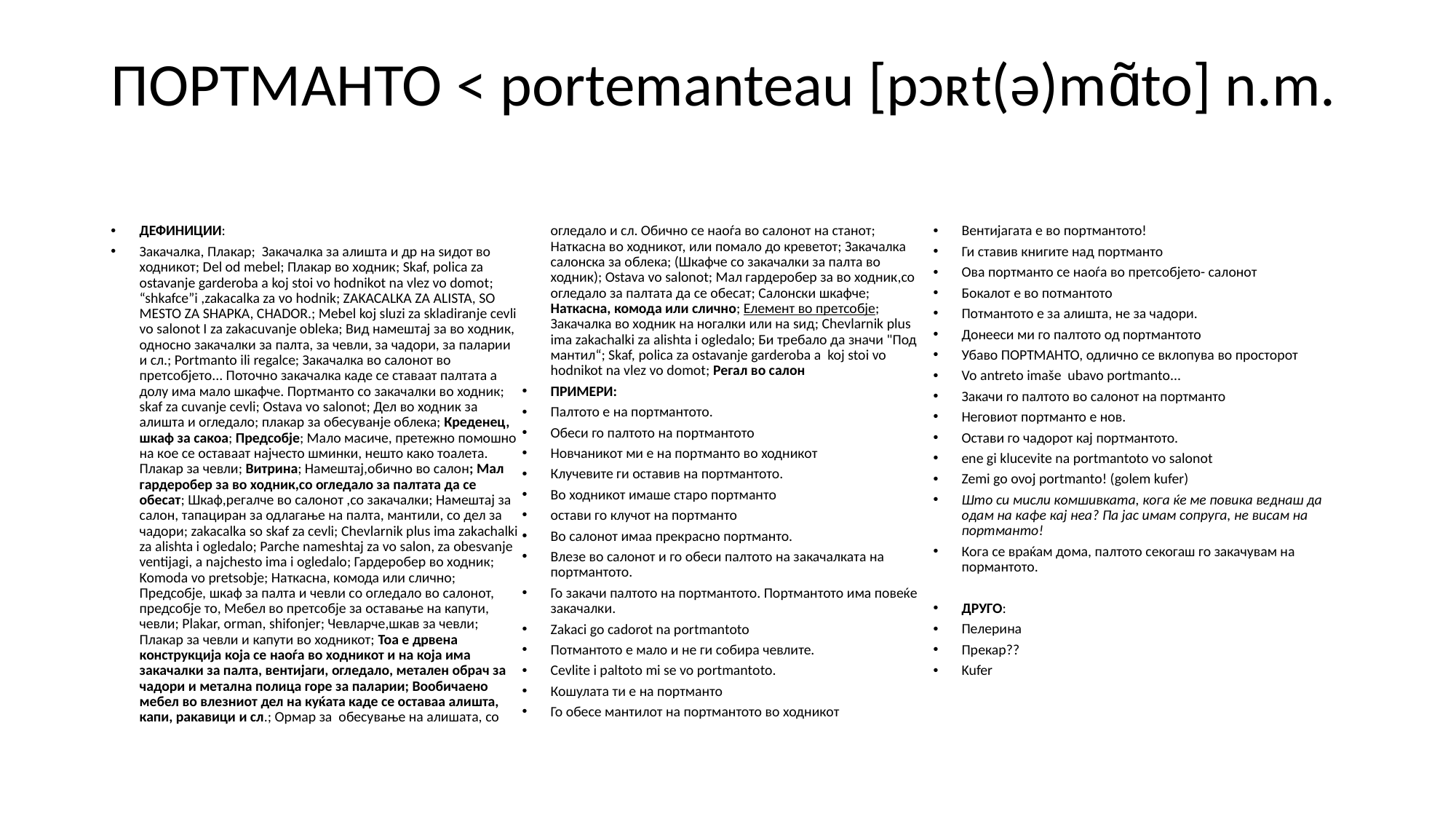

# ПОРТМАНТО < portemanteau [pɔʀt(ə)mɑ̃to] n.m.
ДЕФИНИЦИИ:
Закачалка, Плакар;  Закачалка за алишта и др на ѕидот во ходникот; Del od mebel; Плакар во ходник; Skaf, polica za ostavanje garderoba a koj stoi vo hodnikot na vlez vo domot; “shkafce”i ,zakacalka za vo hodnik; ZAKACALKA ZA ALISTA, SO MESTO ZA SHAPKA, CHADOR.; Mebel koj sluzi za skladiranje cevli vo salonot I za zakacuvanje obleka; Вид намештај за во ходник, односно закачалки за палта, за чевли, за чадори, за паларии и сл.; Portmanto ili regalce; Закачалка во салонот во претсобјето... Поточно закачалка каде се ставаат палтата а долу има мало шкафче. Портманто со закачалки во ходник; skaf za cuvanje cevli; Ostava vo salonot; Дел во ходник за алишта и огледало; плакар за обесуванје облека; Креденец, шкаф за сакоа; Предсобје; Мало масиче, претежно помошно на кое се оставаат најчесто шминки, нешто како тоалета. Плакар за чевли; Витрина; Намештај,обично во салон; Мал гардеробер за во ходник,со огледало за палтата да се обесат; Шкаф,регалче во салонот ,со закачалки; Намештај за салон, тапациран за одлагање на палта, мантили, со дел за чадори; zakacalka so skaf za cevli; Chevlarnik plus ima zakachalki za alishta i ogledalo; Parche nameshtaj za vo salon, za obesvanje ventijagi, a najchesto ima i ogledalo; Гардеробер во ходник; Komoda vo pretsobje; Наткасна, комода или слично; Предсобје, шкаф за палта и чевли со огледало во салонот, предсобје то, Мебел во претсобје за оставање на капути, чевли; Plakar, orman, shifonjer; Чевларче,шкав за чевли; Плакар за чевли и капути во ходникот; Тоа е дрвена конструкција која се наоѓа во ходникот и на која има закачалки за палта, вентијаги, огледало, метален обрач за чадори и метална полица горе за паларии; Вообичаено мебел во влезниот дел на куќата каде се оставаа алишта, капи, ракавици и сл.; Ормар за  обесување на алишата, со огледало и сл. Обично се наоѓа во салонот на станот; Наткасна во ходникот, или помало до креветот; Закачалка салонска за облека; (Шкафче со закачалки за палта во ходник); Ostava vo salonot; Мал гардеробер за во ходник,со огледало за палтата да се обесат; Салонски шкафче; Наткасна, комода или слично; Елемент во претсобје; Закачалка во ходник на ногалки или на ѕид; Chevlarnik plus ima zakachalki za alishta i ogledalo; Би требало да значи "Под мантил“; Skaf, polica za ostavanje garderoba a  koj stoi vo hodnikot na vlez vo domot; Регал во салон
ПРИМЕРИ:
Палтото е на портмантото.
Обеси го палтото на портмантото
Новчаникот ми е на портманто во ходникот
Клучевите ги оставив на портмантото.
Во ходникот имаше старо портманто
остави го клучот на портманто
Во салонот имаа прекрасно портманто.
Влезе во салонот и го обеси палтото на закачалката на портмантото.
Го закачи палтото на портмантото. Портмантото има повеќе закачалки.
Zakaci go cadorot na portmantoto
Потмантото е мало и не ги собира чевлите.
Cevlite i paltoto mi se vo portmantoto.
Кошулата ти е на портманто
Го обесе мантилот на портмантото во ходникот
Вентијагата е во портмантото!
Ги ставив книгите над портманто
Ова портманто се наоѓа во претсобјето- салонот
Бокалот е во потмантото
Потмантото е за алишта, не за чадори.
Донееси ми го палтото од портмантото
Убаво ПОРТМАНТО, одлично се вклопува во просторот
Vo antreto imaše  ubavo portmanto...
Закачи го палтото во салонот на портманто
Неговиот портманто е нов.
Остави го чадорот кај портмантото.
ene gi klucevite na portmantoto vo salonot
Zemi go ovoj portmanto! (golem kufer)
Што си мисли комшивката, кога ќе ме повика веднаш да одам на кафе кај неа? Па јас имам сопруга, не висам на портманто!
Кога се враќам дома, палтото секогаш го закачувам на пормантото.

ДРУГО:
Пелерина
Прекар??
Kufer